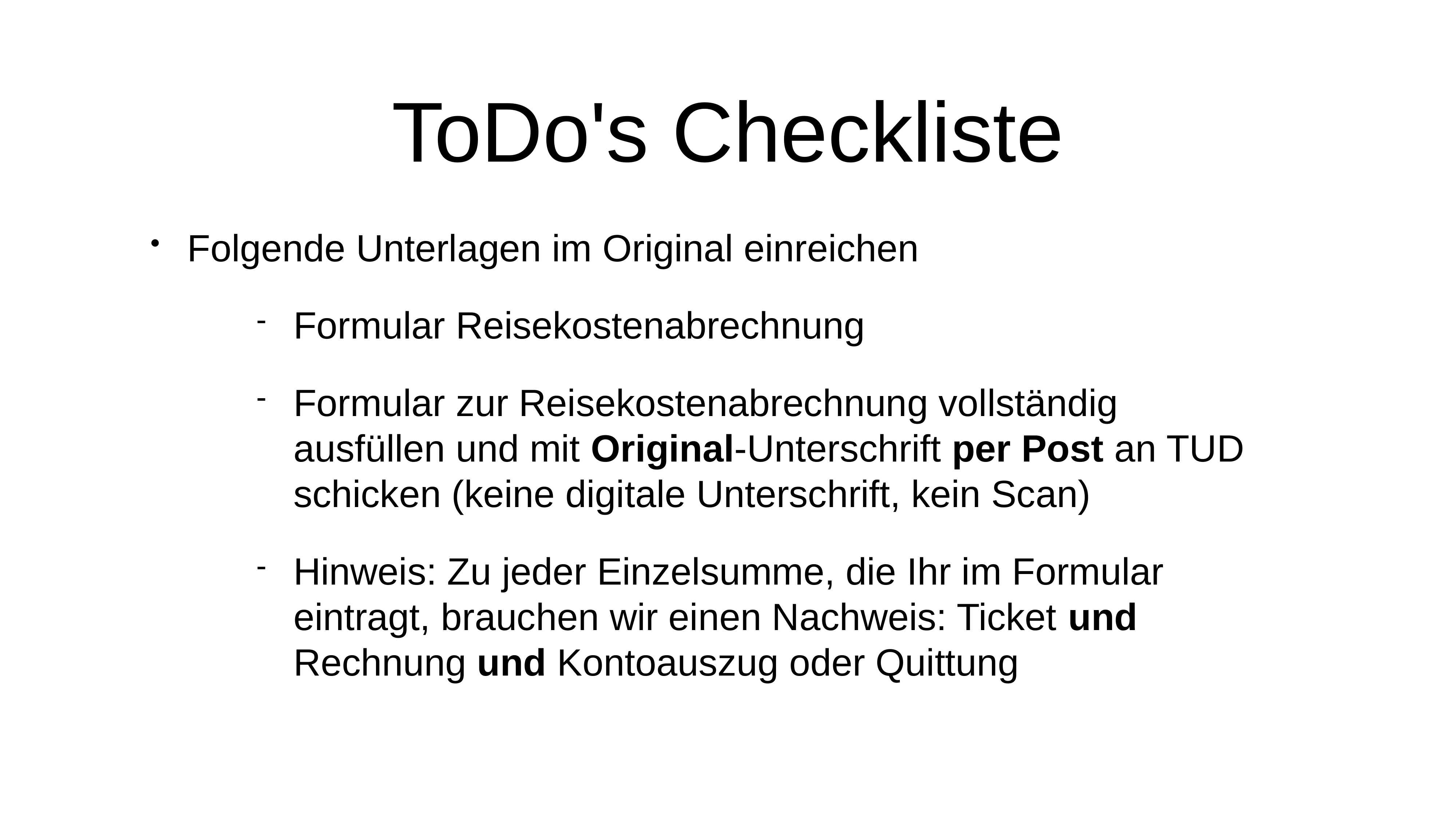

# ToDo's Checkliste
Folgende Unterlagen im Original einreichen
Formular Reisekostenabrechnung
Formular zur Reisekostenabrechnung vollständig ausfüllen und mit Original-Unterschrift per Post an TUD schicken (keine digitale Unterschrift, kein Scan)
Hinweis: Zu jeder Einzelsumme, die Ihr im Formular eintragt, brauchen wir einen Nachweis: Ticket und Rechnung und Kontoauszug oder Quittung